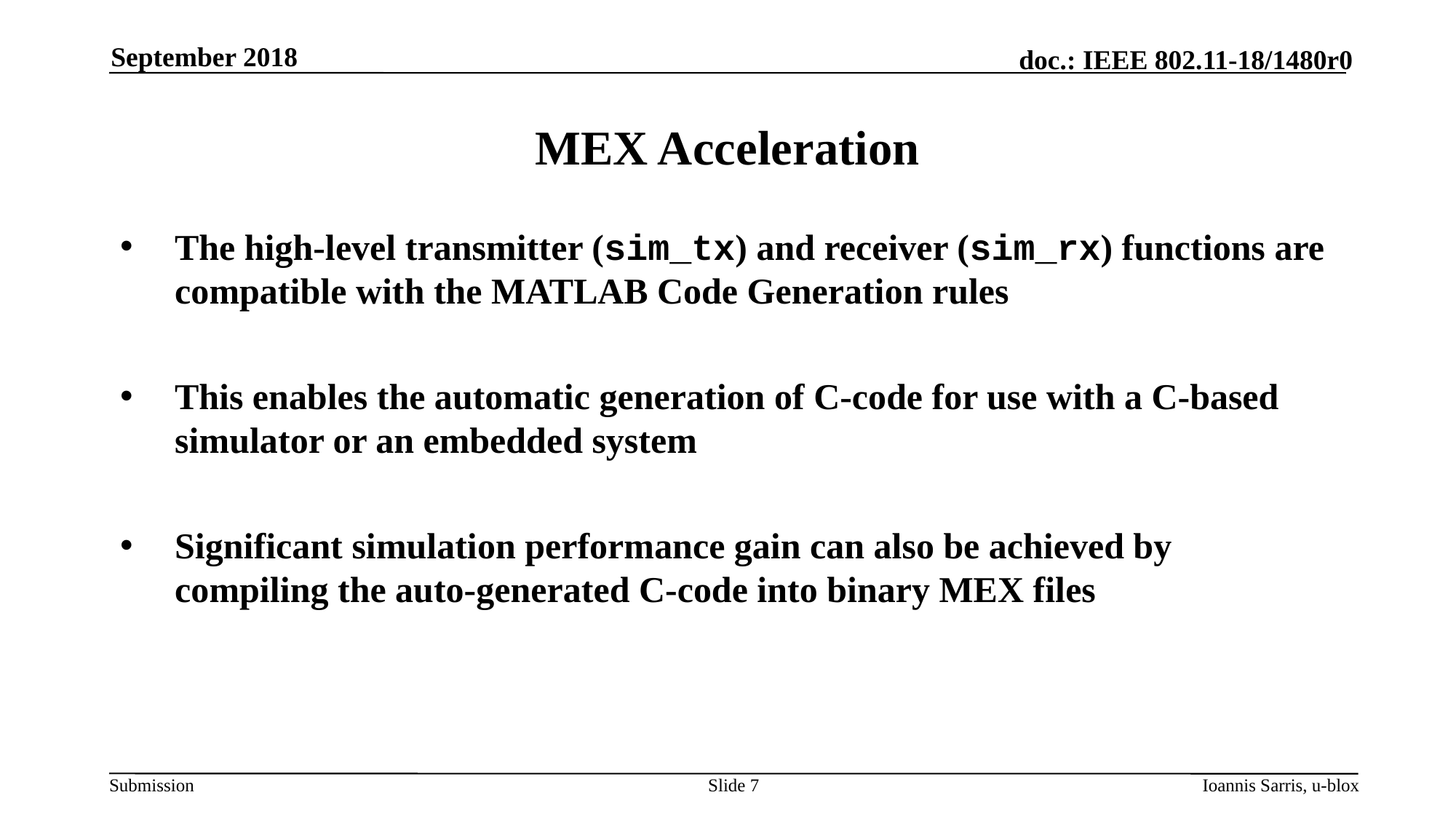

September 2018
# MEX Acceleration
The high-level transmitter (sim_tx) and receiver (sim_rx) functions are compatible with the MATLAB Code Generation rules

This enables the automatic generation of C-code for use with a C-based simulator or an embedded system

Significant simulation performance gain can also be achieved by compiling the auto-generated C-code into binary MEX files
Slide 7
Ioannis Sarris, u-blox